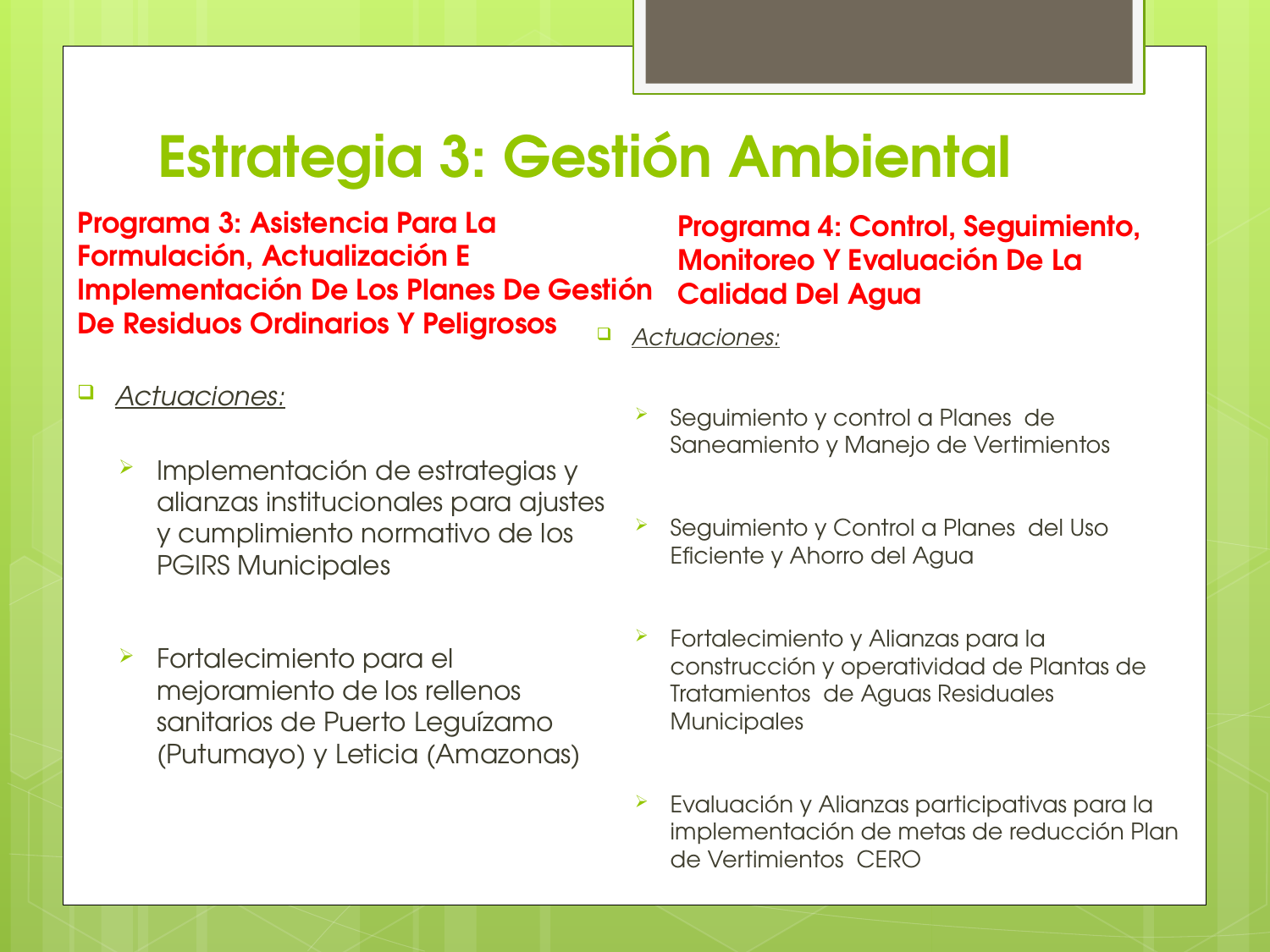

# Estrategia 3: Gestión Ambiental
Programa 3: Asistencia Para La Formulación, Actualización E Implementación De Los Planes De Gestión De Residuos Ordinarios Y Peligrosos
Programa 4: Control, Seguimiento, Monitoreo Y Evaluación De La Calidad Del Agua
Actuaciones:

Seguimiento y control a Planes  de Saneamiento y Manejo de Vertimientos

Seguimiento y Control a Planes  del Uso Eficiente y Ahorro del Agua

Fortalecimiento y Alianzas para la construcción y operatividad de Plantas de Tratamientos  de Aguas Residuales Municipales

Evaluación y Alianzas participativas para la implementación de metas de reducción Plan de Vertimientos  CERO

Actuaciones:

Implementación de estrategias y alianzas institucionales para ajustes y cumplimiento normativo de los PGIRS Municipales

Fortalecimiento para el mejoramiento de los rellenos sanitarios de Puerto Leguízamo (Putumayo) y Leticia (Amazonas)